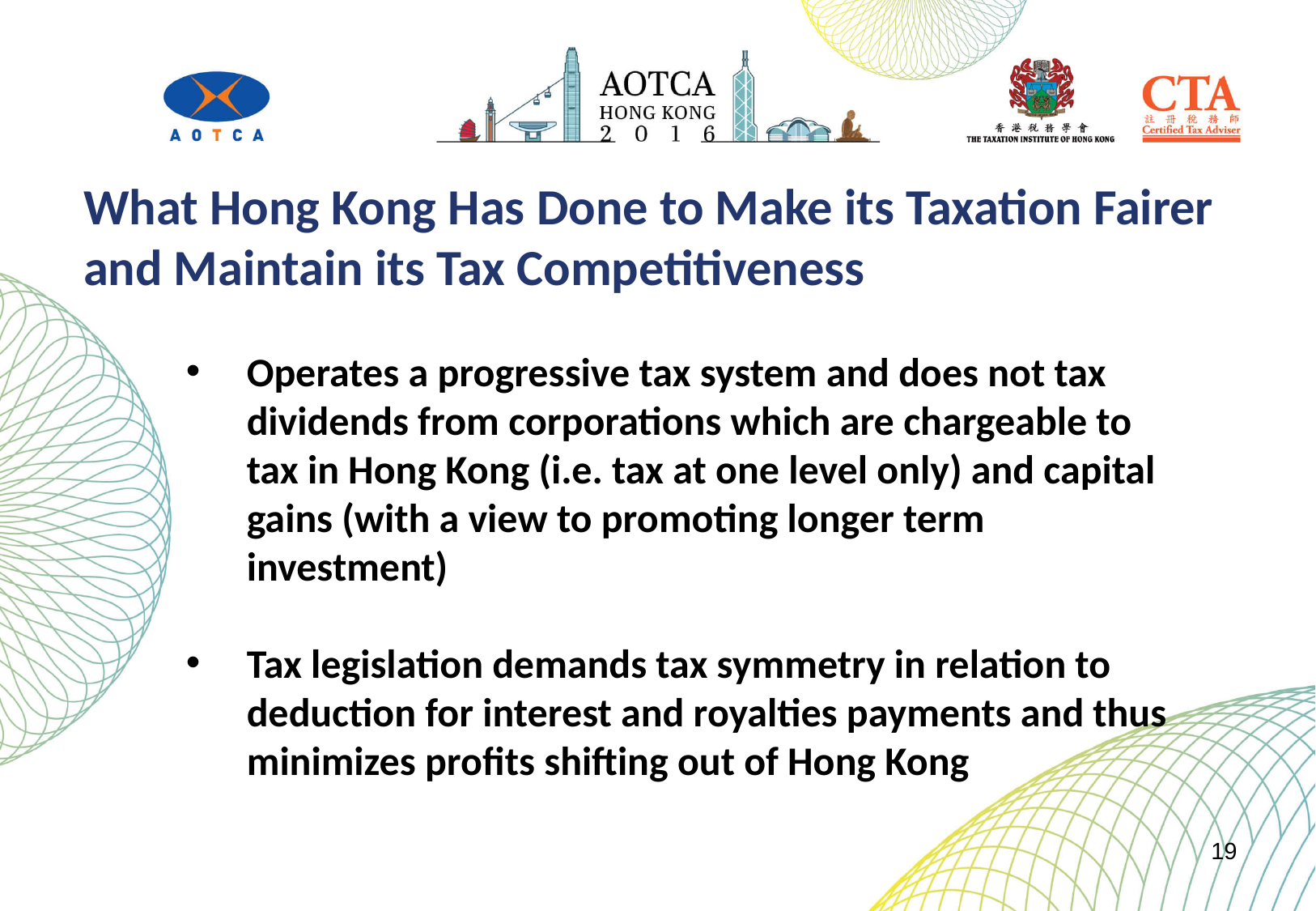

What Hong Kong Has Done to Make its Taxation Fairer and Maintain its Tax Competitiveness
Operates a progressive tax system and does not tax dividends from corporations which are chargeable to tax in Hong Kong (i.e. tax at one level only) and capital gains (with a view to promoting longer term investment)

Tax legislation demands tax symmetry in relation to deduction for interest and royalties payments and thus minimizes profits shifting out of Hong Kong
19